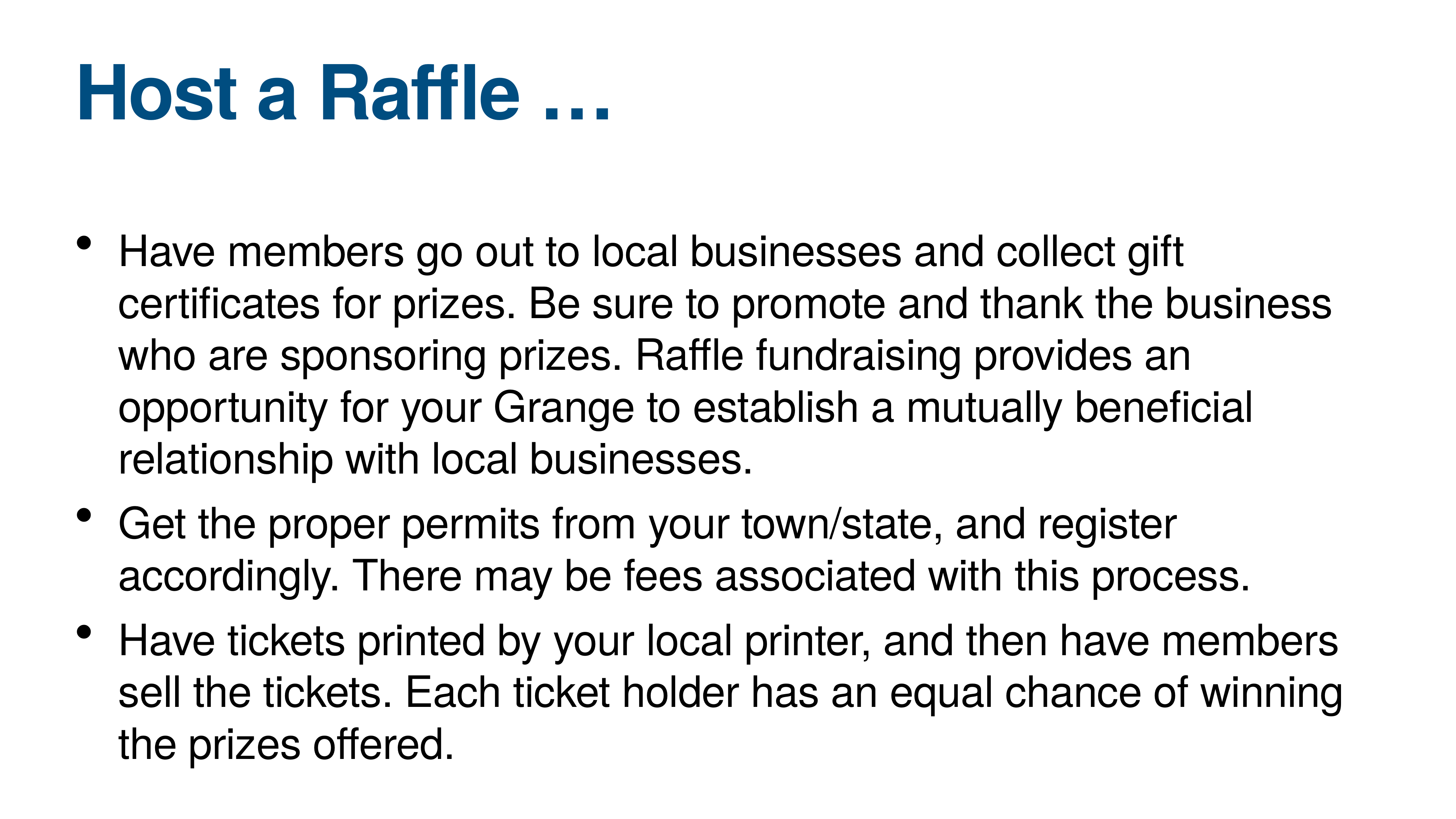

# Host a Raffle …
Have members go out to local businesses and collect gift certificates for prizes. Be sure to promote and thank the business who are sponsoring prizes. Raffle fundraising provides an opportunity for your Grange to establish a mutually beneficial relationship with local businesses.
Get the proper permits from your town/state, and register accordingly. There may be fees associated with this process.
Have tickets printed by your local printer, and then have members sell the tickets. Each ticket holder has an equal chance of winning the prizes offered.